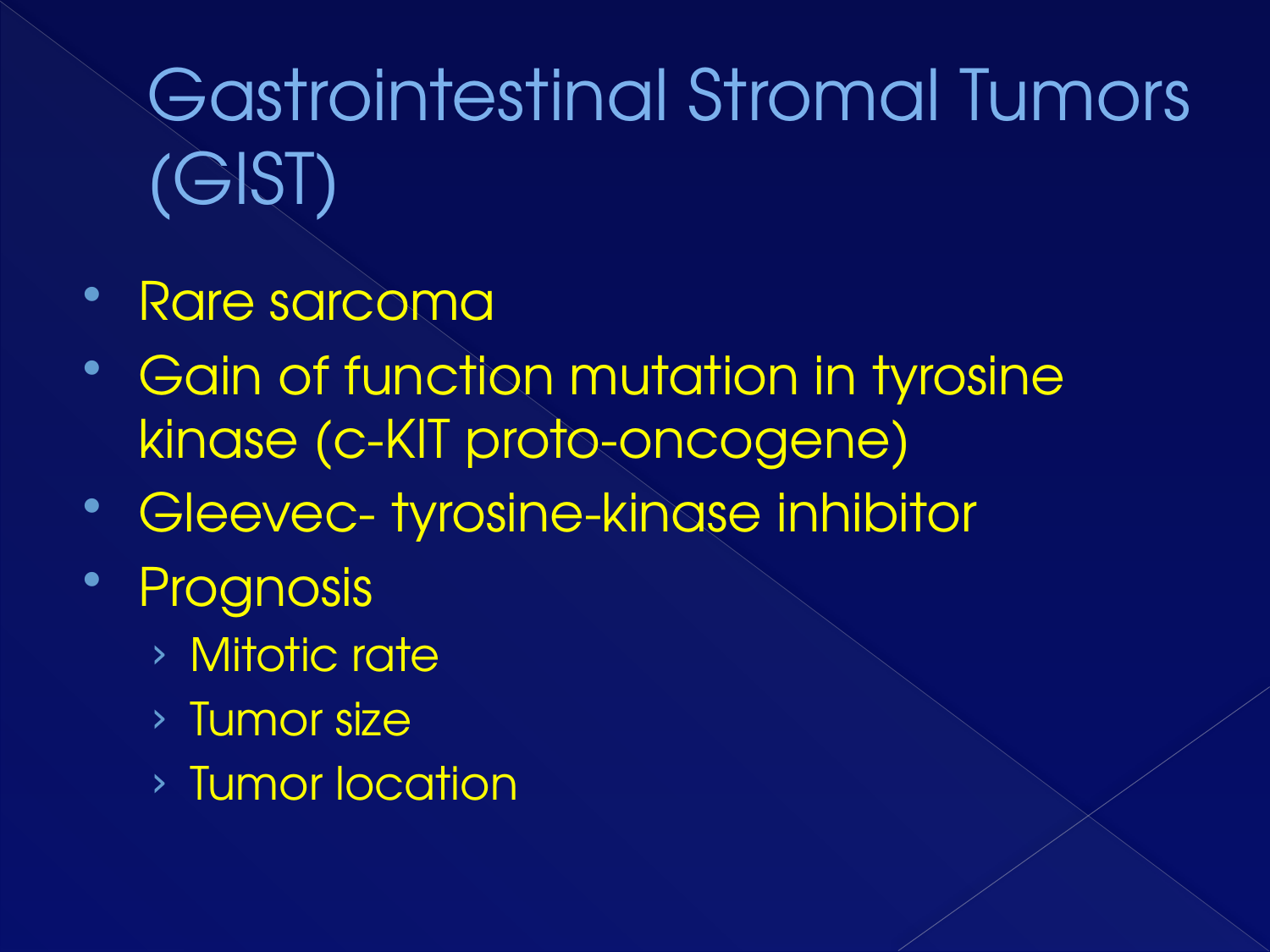

# Gastrointestinal Stromal Tumors (GIST)
Rare sarcoma
Gain of function mutation in tyrosine kinase (c-KIT proto-oncogene)
Gleevec- tyrosine-kinase inhibitor
Prognosis
Mitotic rate
Tumor size
Tumor location